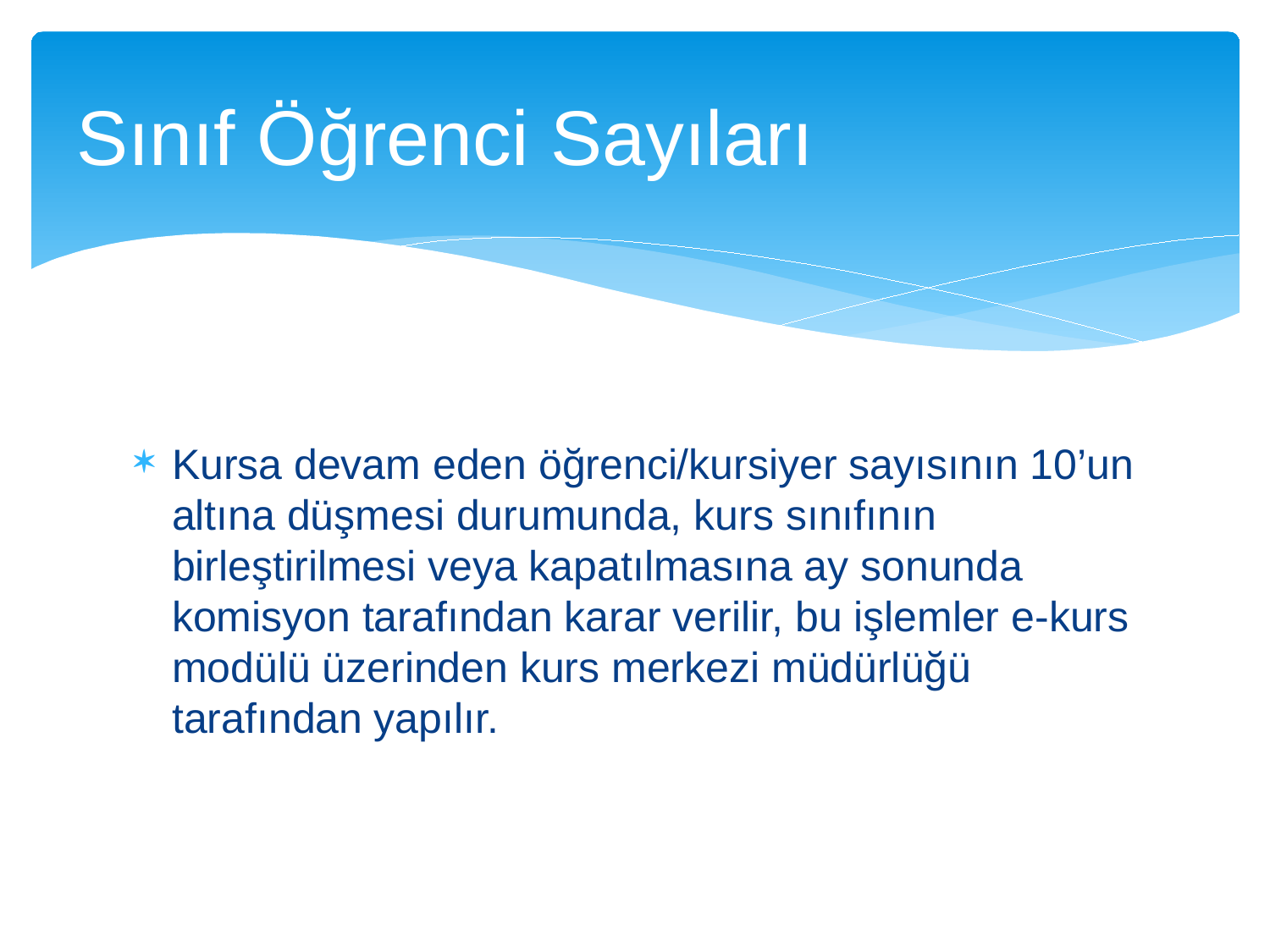

# Sınıf Öğrenci Sayıları

Kursa devam eden öğrenci/kursiyer sayısının 10’un altına düşmesi durumunda, kurs sınıfının birleştirilmesi veya kapatılmasına ay sonunda komisyon tarafından karar verilir, bu işlemler e-kurs modülü üzerinden kurs merkezi müdürlüğü tarafından yapılır.